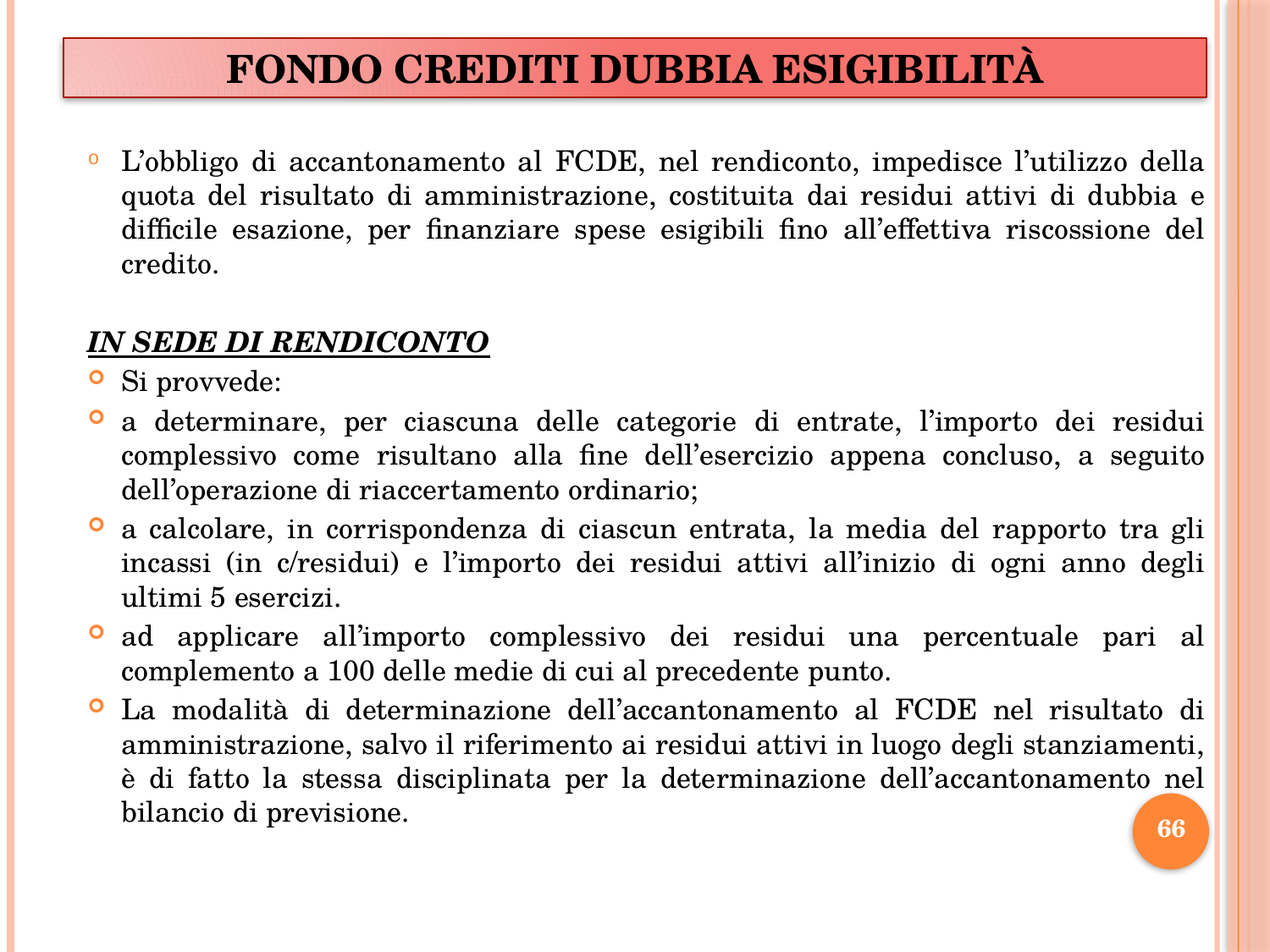

FONDO CREDITI DUBBIA ESIGIBILITÀ
L’obbligo di accantonamento al FCDE, nel rendiconto, impedisce l’utilizzo della quota del risultato di amministrazione, costituita dai residui attivi di dubbia e difficile esazione, per finanziare spese esigibili fino all’effettiva riscossione del credito.

IN SEDE DI RENDICONTO
Si provvede:
a determinare, per ciascuna delle categorie di entrate, l’importo dei residui complessivo come risultano alla fine dell’esercizio appena concluso, a seguito dell’operazione di riaccertamento ordinario;
a calcolare, in corrispondenza di ciascun entrata, la media del rapporto tra gli incassi (in c/residui) e l’importo dei residui attivi all’inizio di ogni anno degli ultimi 5 esercizi.
ad applicare all’importo complessivo dei residui una percentuale pari al complemento a 100 delle medie di cui al precedente punto.
La modalità di determinazione dell’accantonamento al FCDE nel risultato di amministrazione, salvo il riferimento ai residui attivi in luogo degli stanziamenti, è di fatto la stessa disciplinata per la determinazione dell’accantonamento nel bilancio di previsione.

66